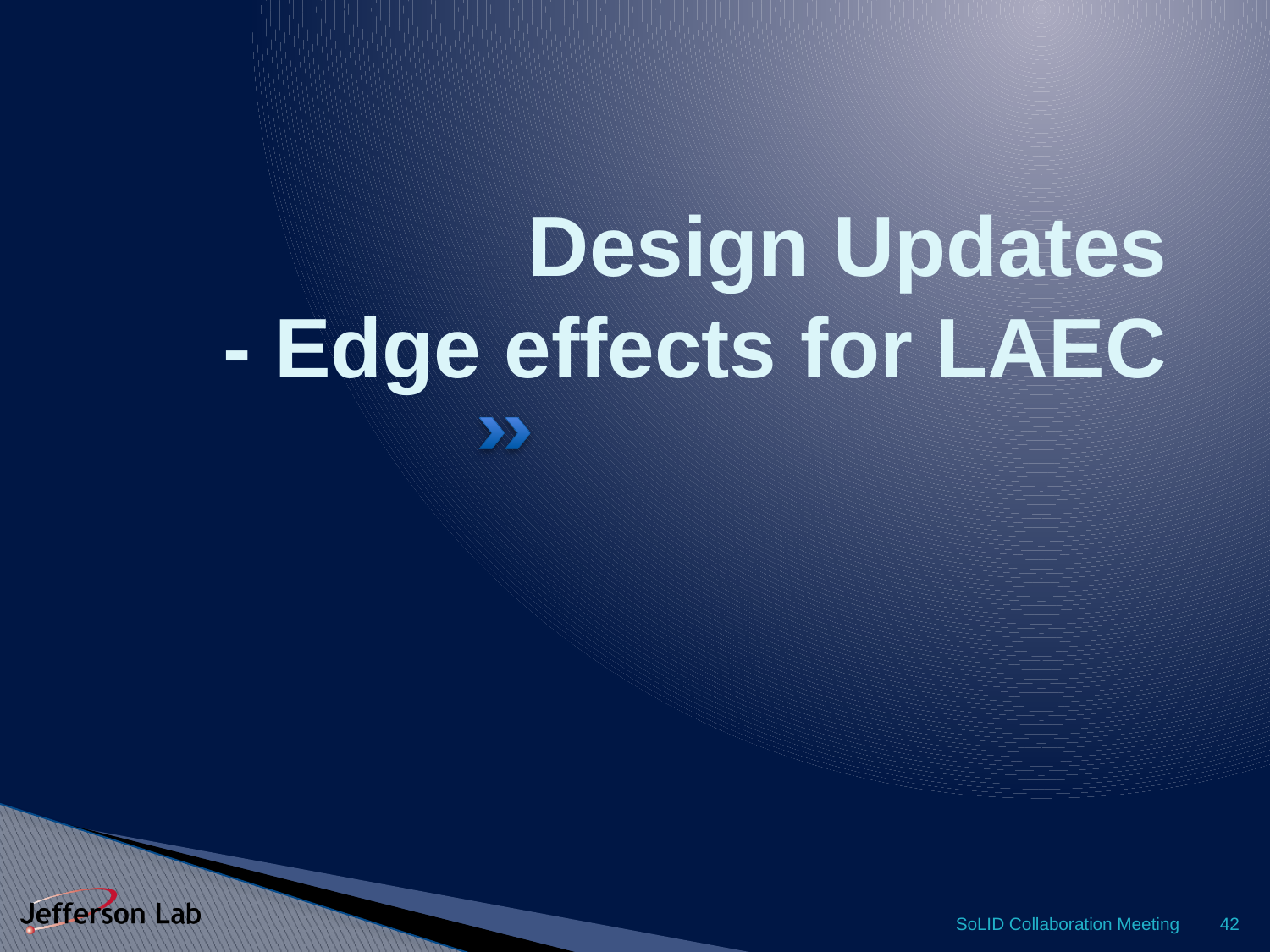

# Design Updates - Edge effects for LAEC

SoLID Collaboration Meeting
42